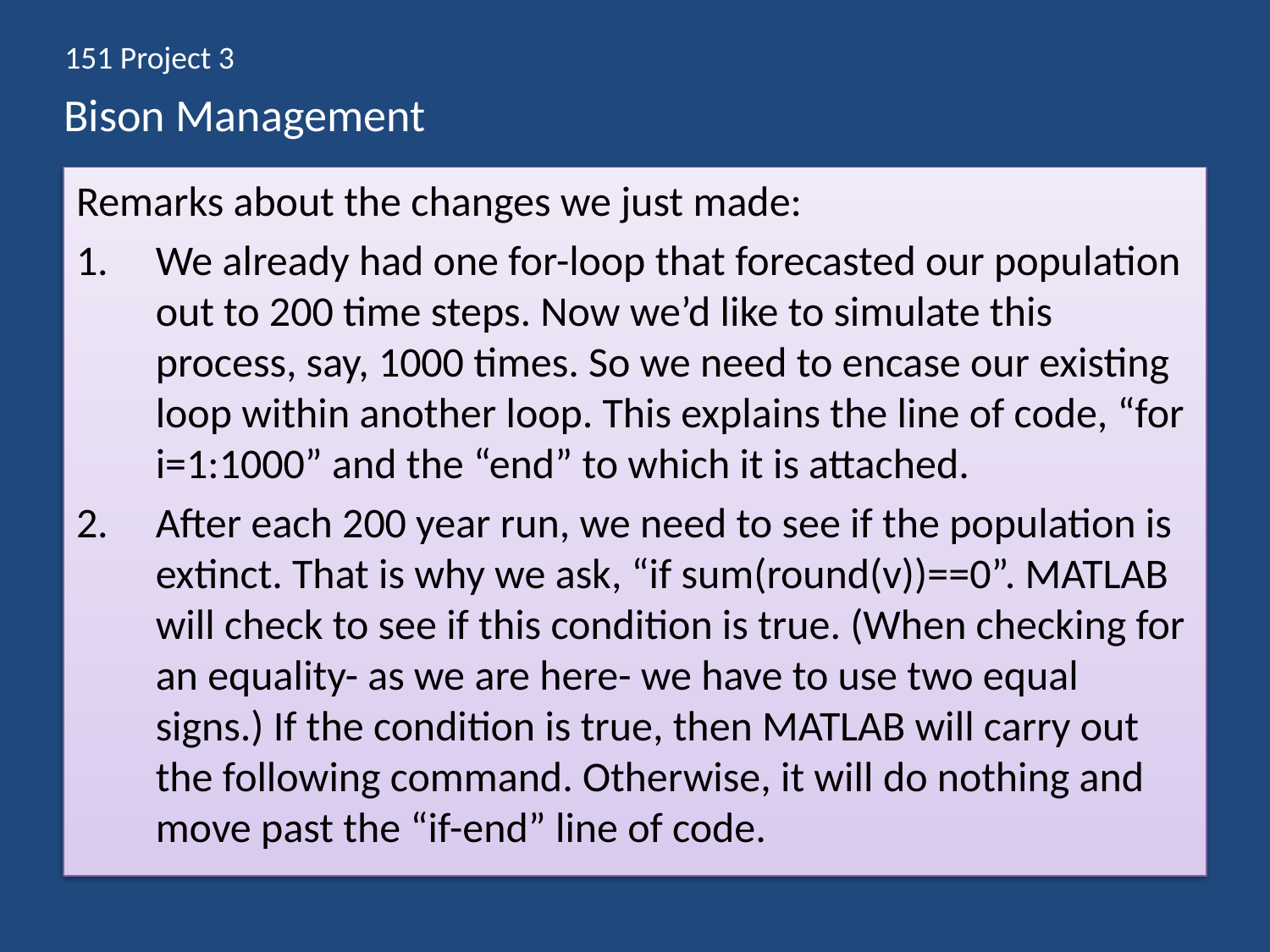

151 Project 3
# Bison Management
Remarks about the changes we just made:
We already had one for-loop that forecasted our population out to 200 time steps. Now we’d like to simulate this process, say, 1000 times. So we need to encase our existing loop within another loop. This explains the line of code, “for i=1:1000” and the “end” to which it is attached.
After each 200 year run, we need to see if the population is extinct. That is why we ask, “if sum(round(v))==0”. MATLAB will check to see if this condition is true. (When checking for an equality- as we are here- we have to use two equal signs.) If the condition is true, then MATLAB will carry out the following command. Otherwise, it will do nothing and move past the “if-end” line of code.